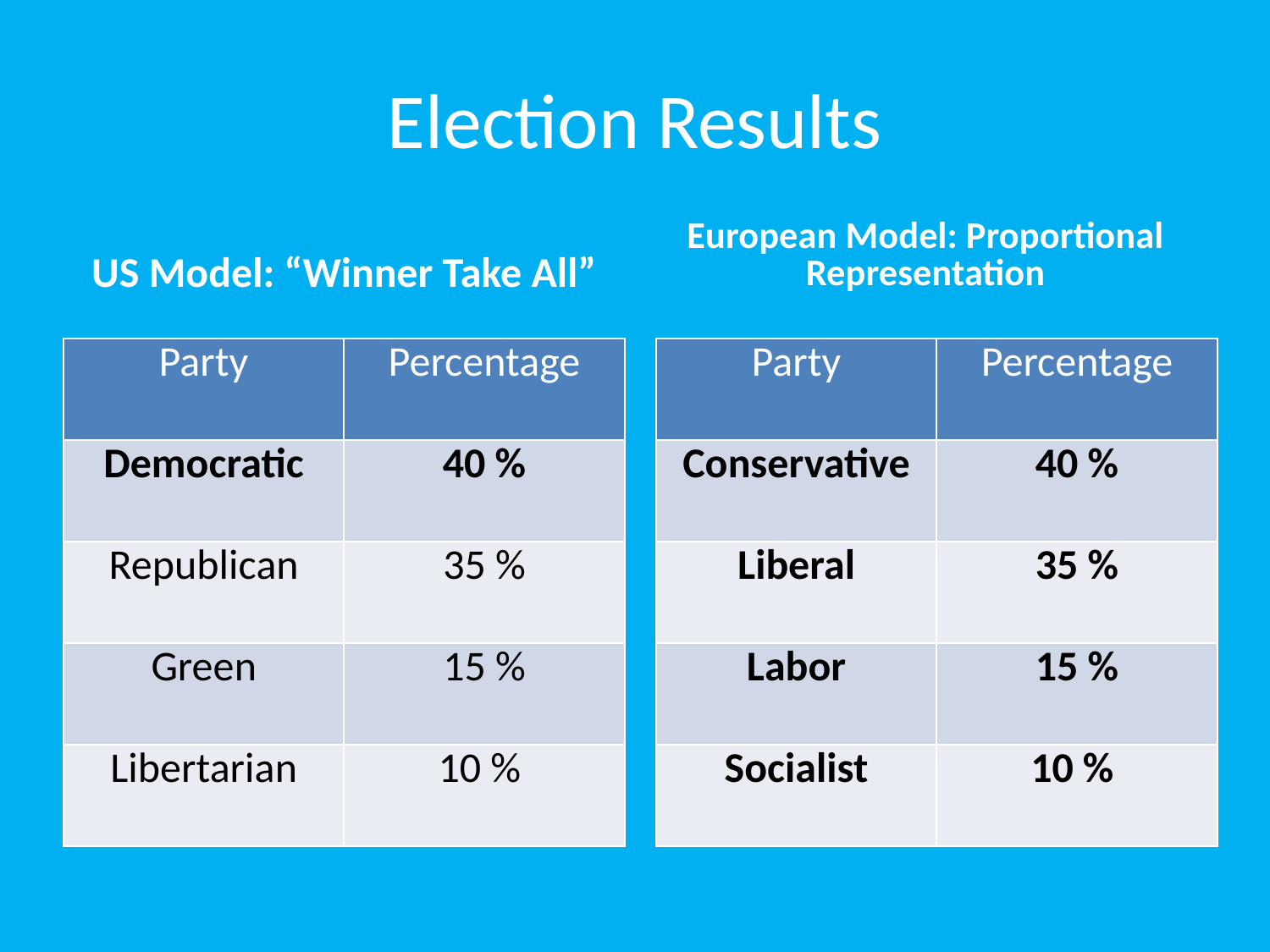

# Election Results
US Model: “Winner Take All”
European Model: Proportional Representation
| Party | Percentage |
| --- | --- |
| Democratic | 40 % |
| Republican | 35 % |
| Green | 15 % |
| Libertarian | 10 % |
| Party | Percentage |
| --- | --- |
| Conservative | 40 % |
| Liberal | 35 % |
| Labor | 15 % |
| Socialist | 10 % |